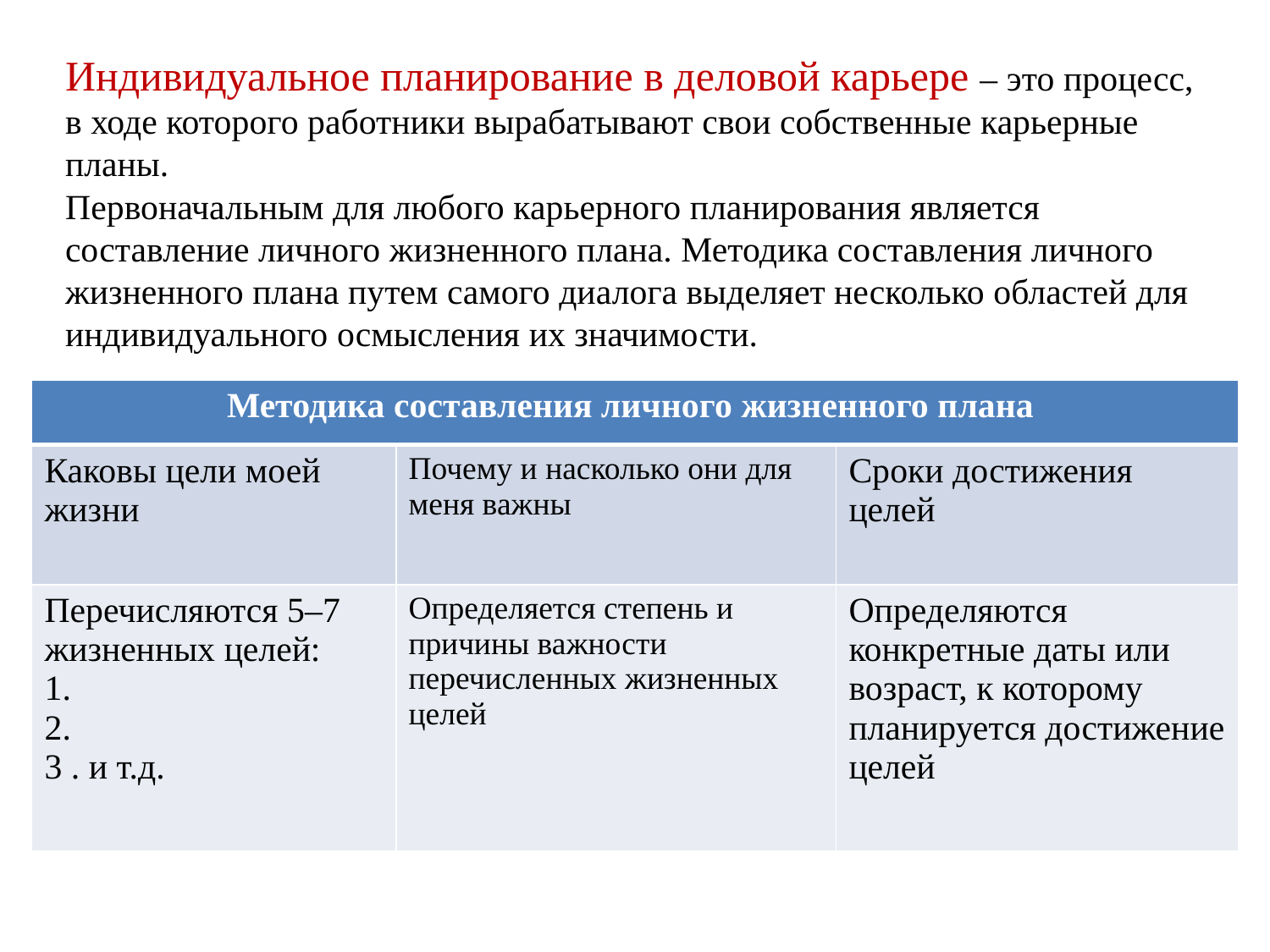

Индивидуальное планирование в деловой карьере – это процесс, в ходе которого работники вырабатывают свои собственные карьерные планы.
Первоначальным для любого карьерного планирования является составление личного жизненного плана. Методика составления личного жизненного плана путем самого диалога выделяет несколько областей для индивидуального осмысления их значимости.

| Методика составления личного жизненного плана |  |  |
| --- | --- | --- |
| Каковы цели моей жизни | Почему и насколько они для меня важны | Сроки достижения целей |
| Перечисляются 5–7 жизненных целей: 1. 2. 3 . и т.д. | Определяется степень и причины важности перечисленных жизненных целей | Определяются конкретные даты или возраст, к которому планируется достижение целей |